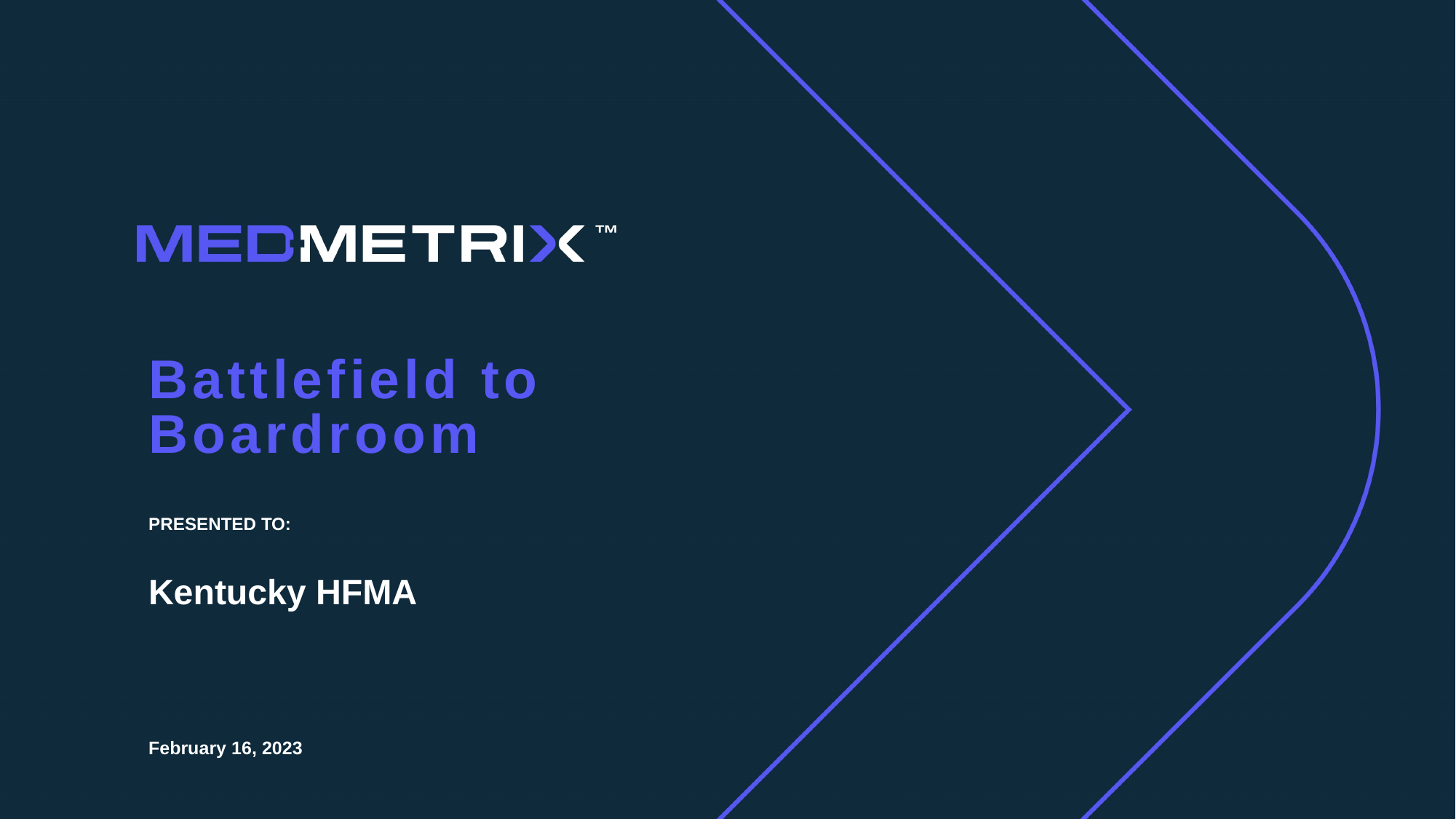

# Battlefield to Boardroom
PRESENTED TO:

Kentucky HFMA
February 16, 2023